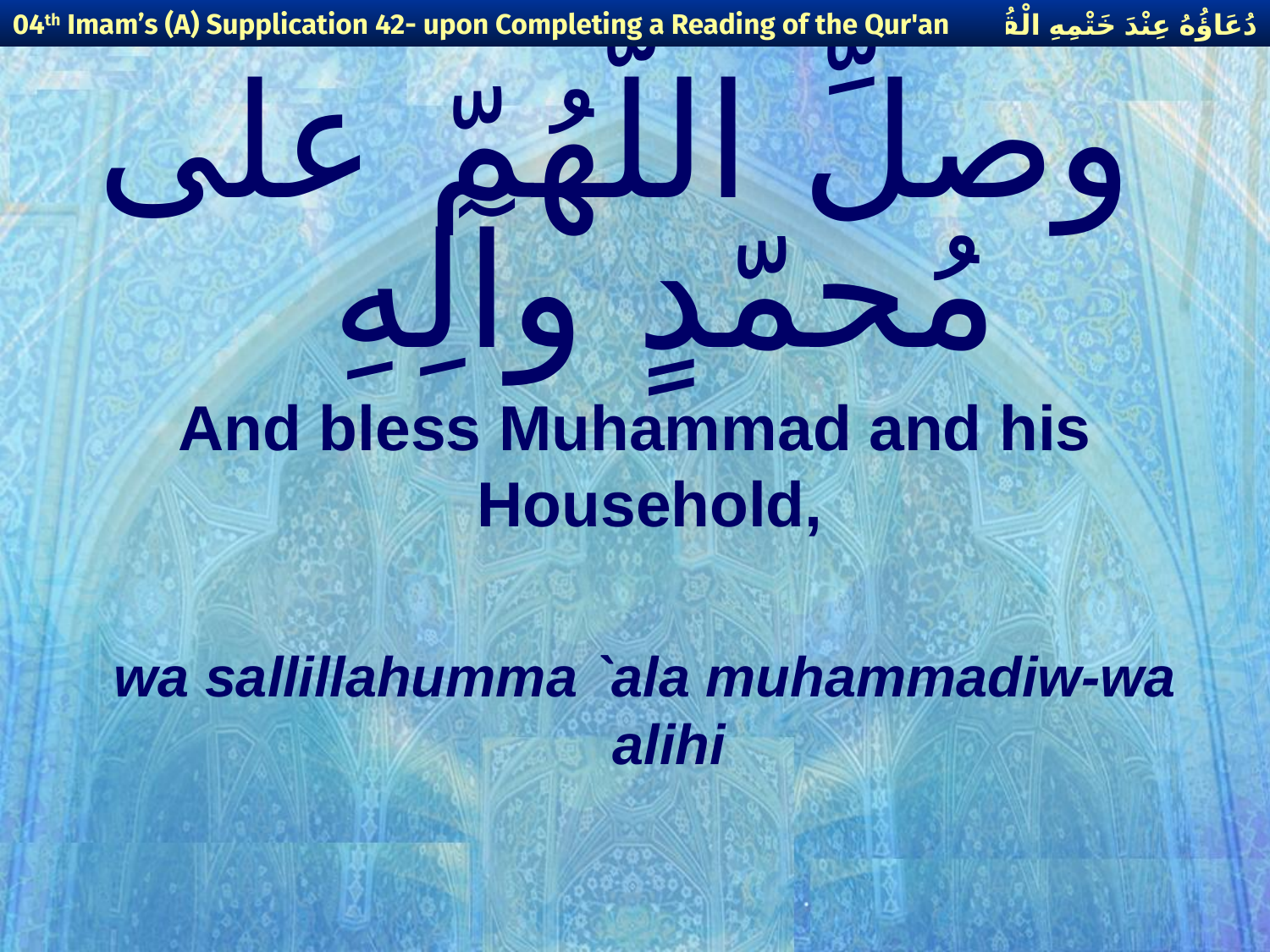

دُعَاؤُهُ عِنْدَ خَتْمِهِ الْقُرْآنَ
04th Imam’s (A) Supplication 42- upon Completing a Reading of the Qur'an
# وصلِّ اللّهُمّ على مُحمّدٍ وآلِهِ
And bless Muhammad and his Household,
wa sallillahumma `ala muhammadiw-wa alihi